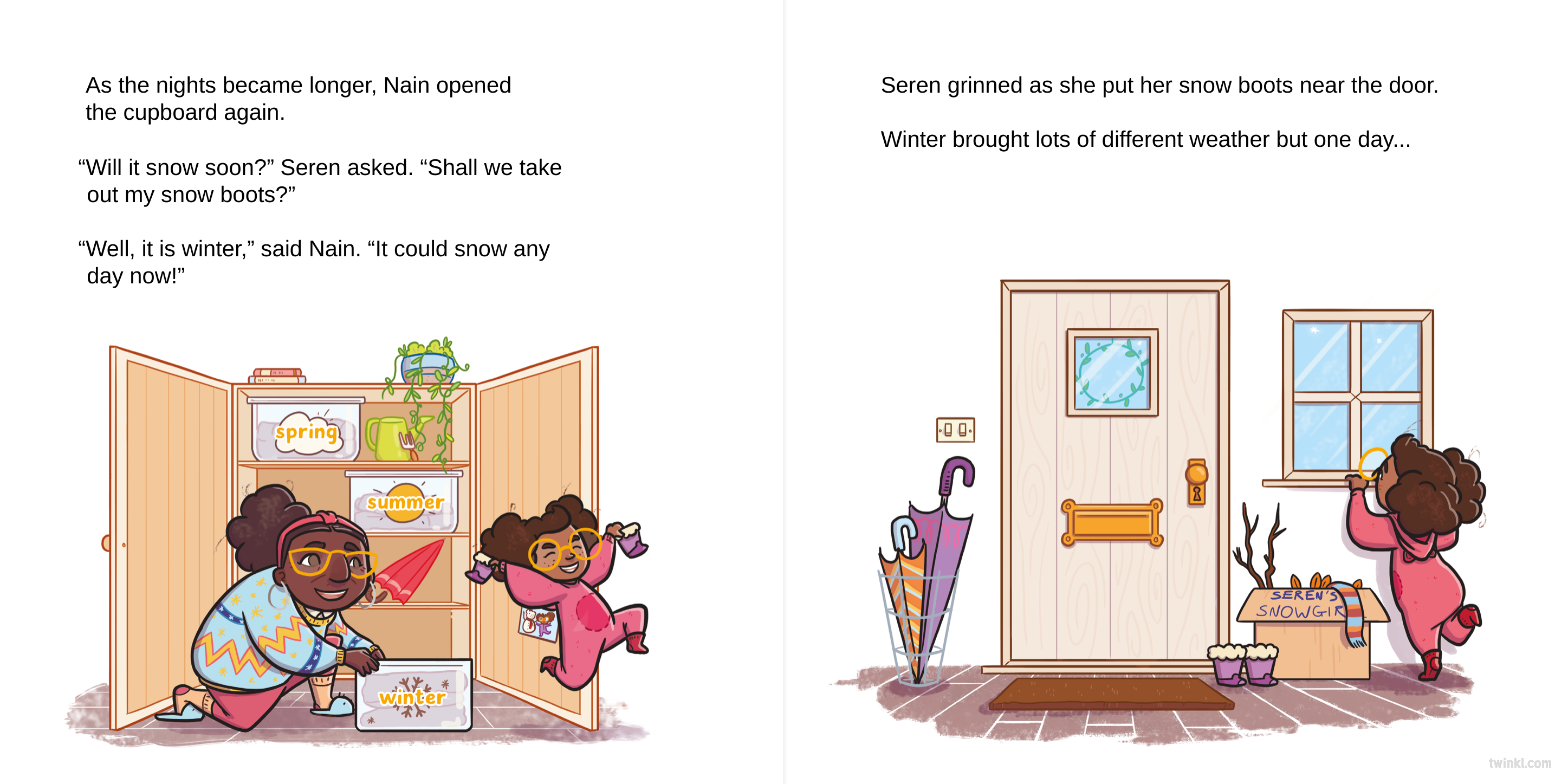

As the nights became longer, Nain opened the cupboard again.
Seren grinned as she put her snow boots near the door.

Winter brought lots of different weather but one day...
“Will it snow soon?” Seren asked. “Shall we take out my snow boots?”

“Well, it is winter,” said Nain. “It could snow any day now!”